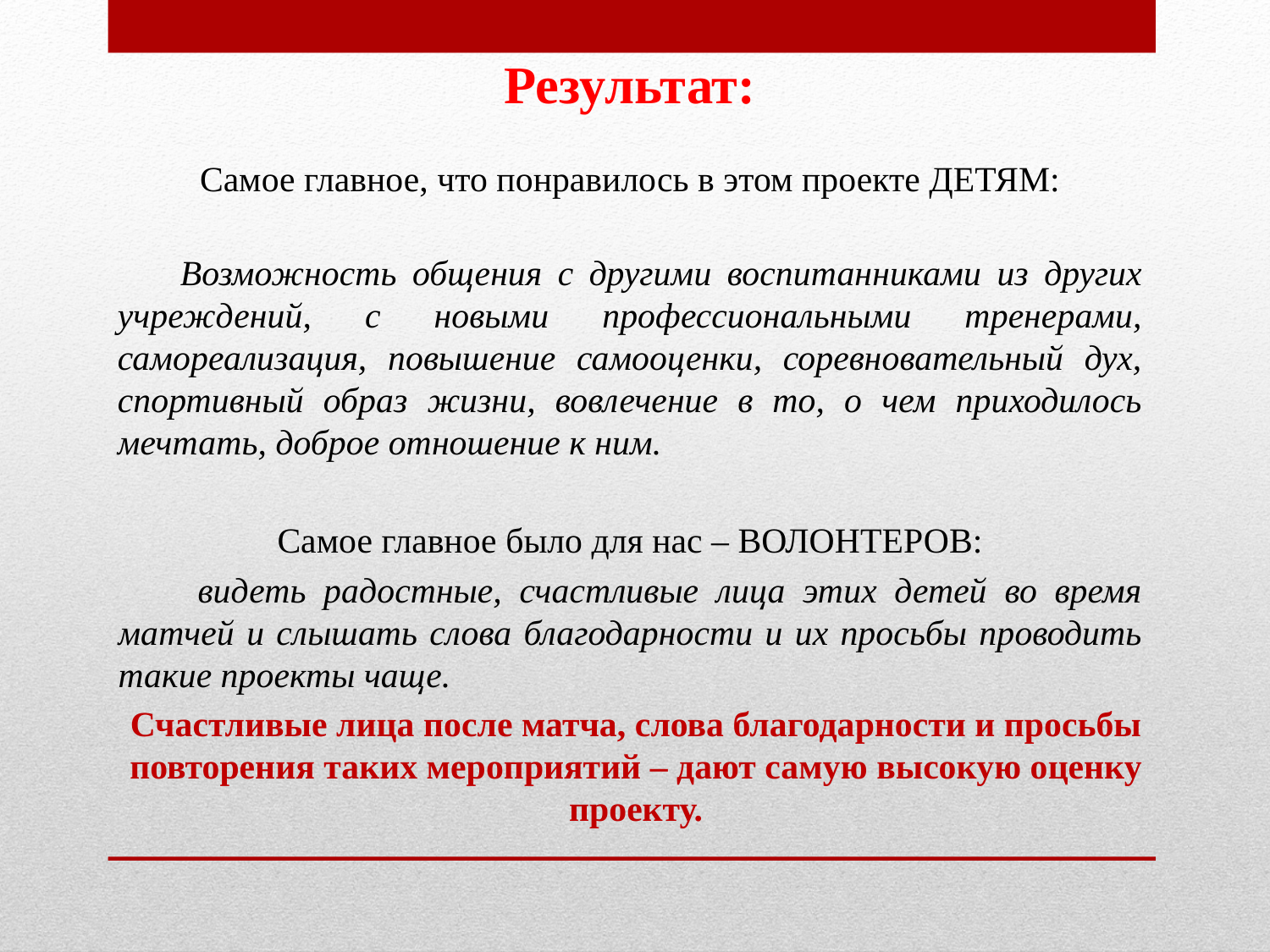

Результат:

Самое главное, что понравилось в этом проекте ДЕТЯМ:

Возможность общения с другими воспитанниками из других учреждений, с новыми профессиональными тренерами, самореализация, повышение самооценки, соревновательный дух, спортивный образ жизни, вовлечение в то, о чем приходилось мечтать, доброе отношение к ним.

Самое главное было для нас – ВОЛОНТЕРОВ:
 видеть радостные, счастливые лица этих детей во время матчей и слышать слова благодарности и их просьбы проводить такие проекты чаще.
Счастливые лица после матча, слова благодарности и просьбы повторения таких мероприятий – дают самую высокую оценку проекту.